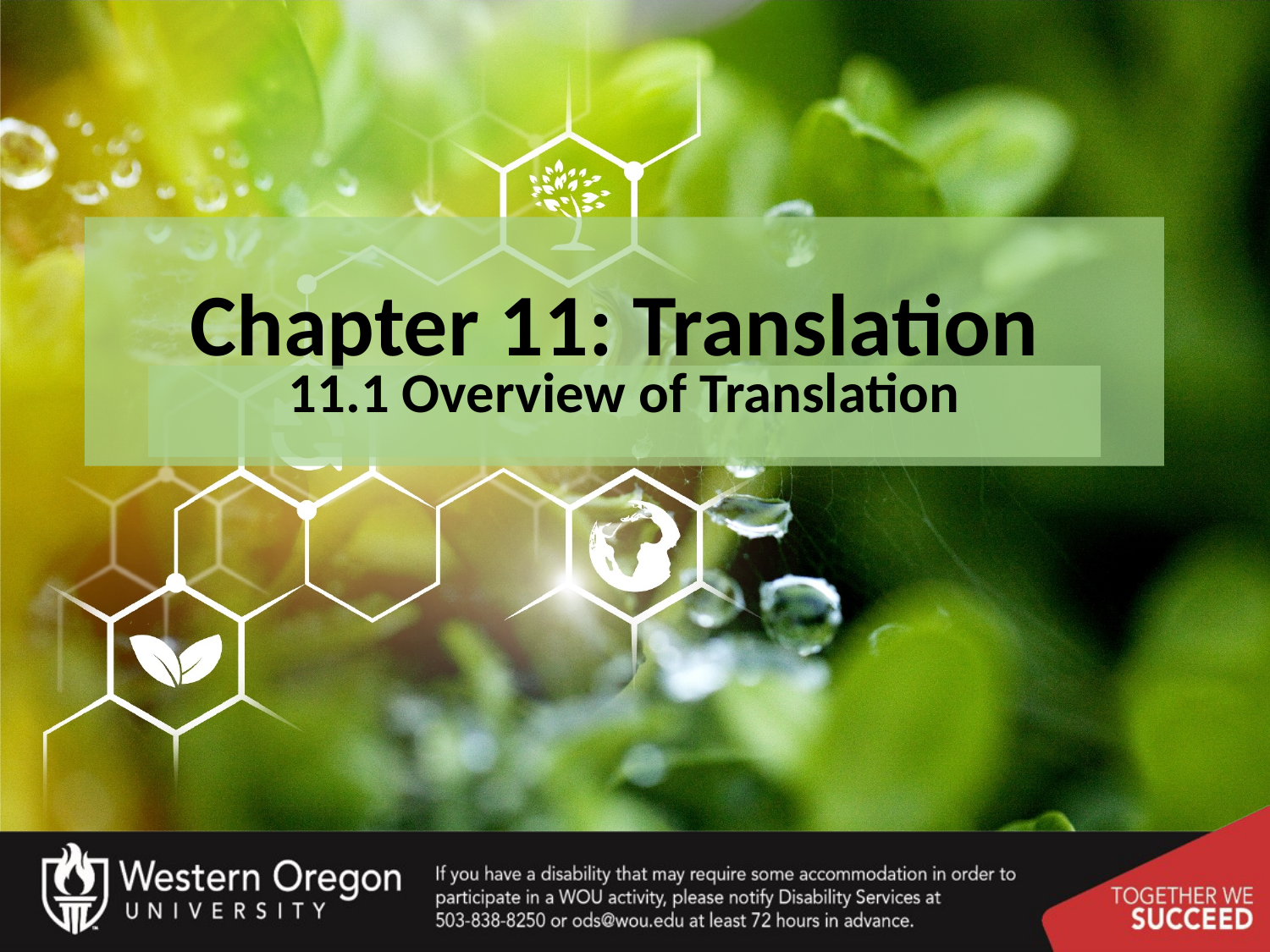

# Chapter 11: Translation
11.1 Overview of Translation